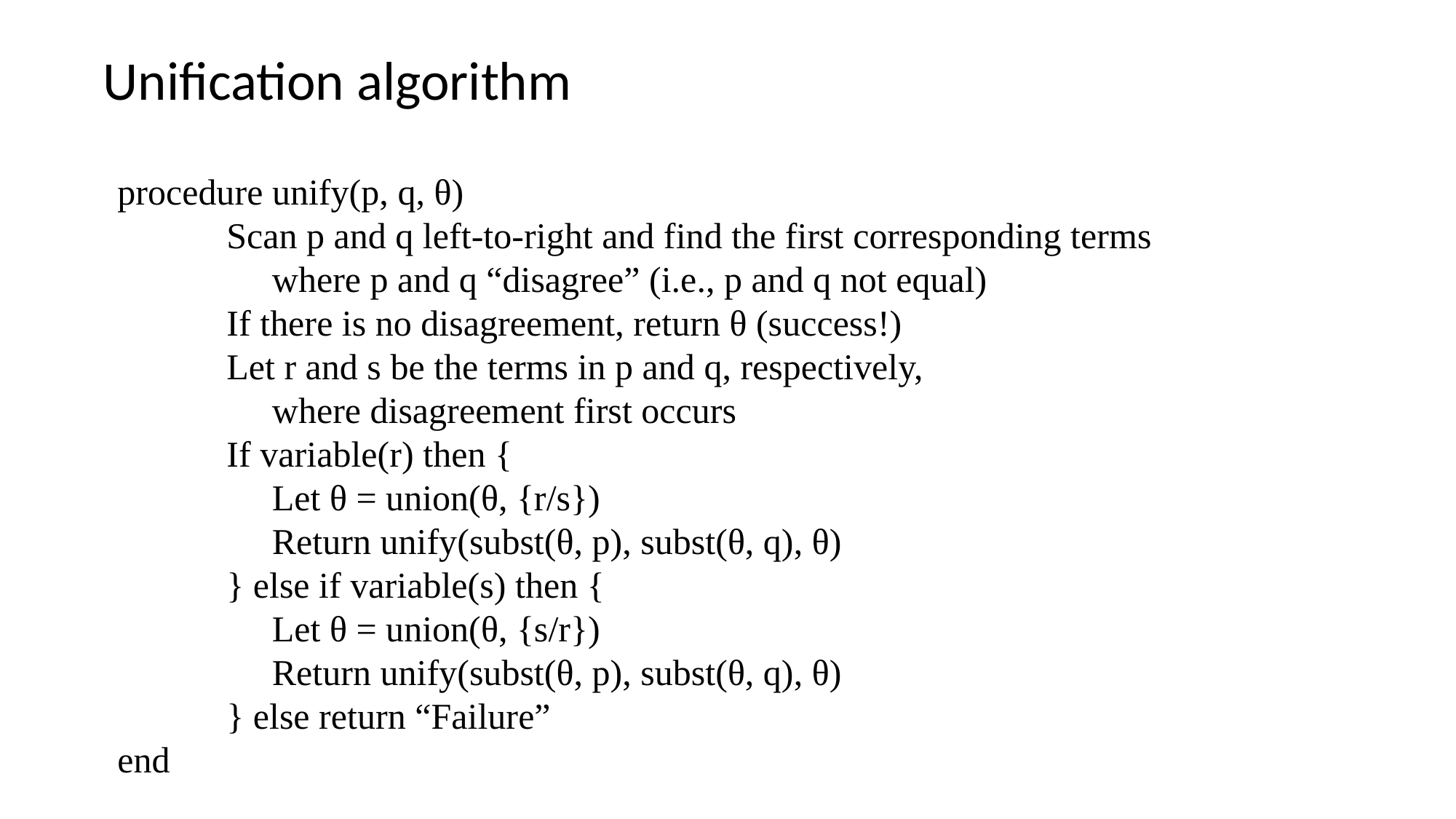

Unification algorithm
procedure unify(p, q, θ)
	Scan p and q left-to-right and find the first corresponding terms
	     where p and q “disagree” (i.e., p and q not equal)
	If there is no disagreement, return θ (success!)
	Let r and s be the terms in p and q, respectively,
	     where disagreement first occurs
	If variable(r) then {
	     Let θ = union(θ, {r/s})
	     Return unify(subst(θ, p), subst(θ, q), θ)
	} else if variable(s) then {
	     Let θ = union(θ, {s/r})
	     Return unify(subst(θ, p), subst(θ, q), θ)
	} else return “Failure”
end